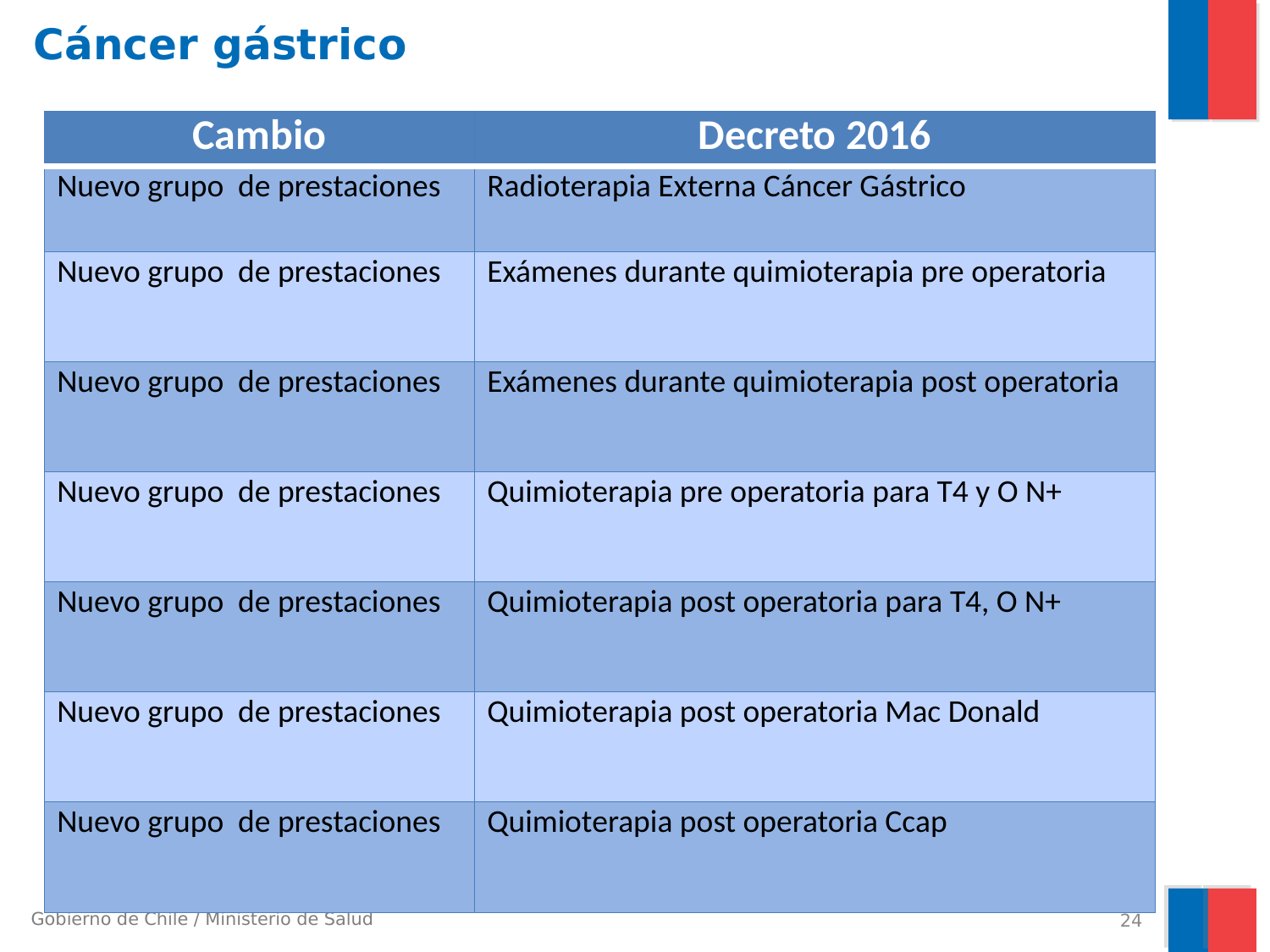

# Cáncer gástrico
| Cambio | Decreto 2016 |
| --- | --- |
| Nuevo grupo de prestaciones | Radioterapia Externa Cáncer Gástrico |
| Nuevo grupo de prestaciones | Exámenes durante quimioterapia pre operatoria |
| Nuevo grupo de prestaciones | Exámenes durante quimioterapia post operatoria |
| Nuevo grupo de prestaciones | Quimioterapia pre operatoria para T4 y O N+ |
| Nuevo grupo de prestaciones | Quimioterapia post operatoria para T4, O N+ |
| Nuevo grupo de prestaciones | Quimioterapia post operatoria Mac Donald |
| Nuevo grupo de prestaciones | Quimioterapia post operatoria Ccap |
24